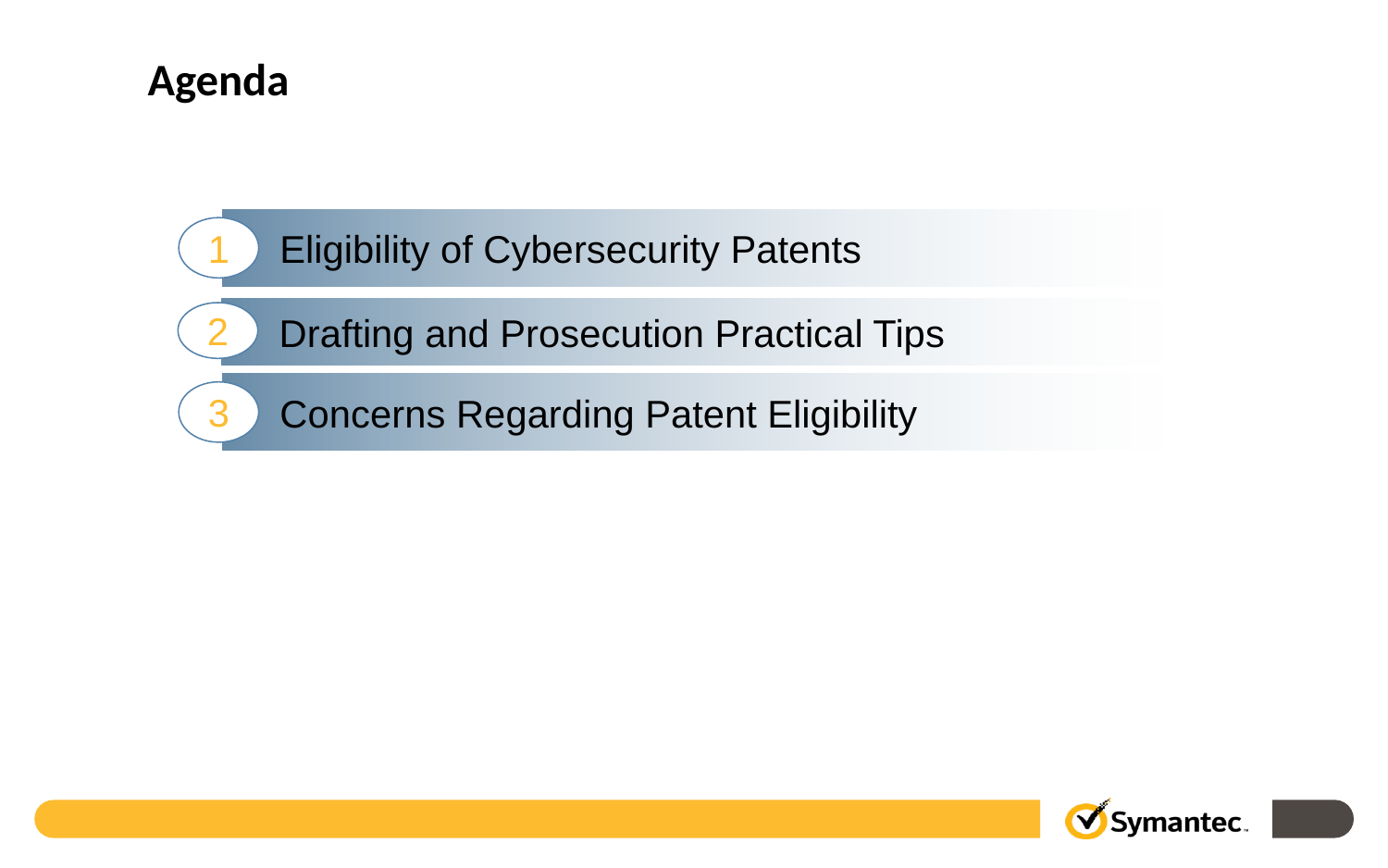

Agenda
Eligibility of Cybersecurity Patents
1
Drafting and Prosecution Practical Tips
2
Concerns Regarding Patent Eligibility
3